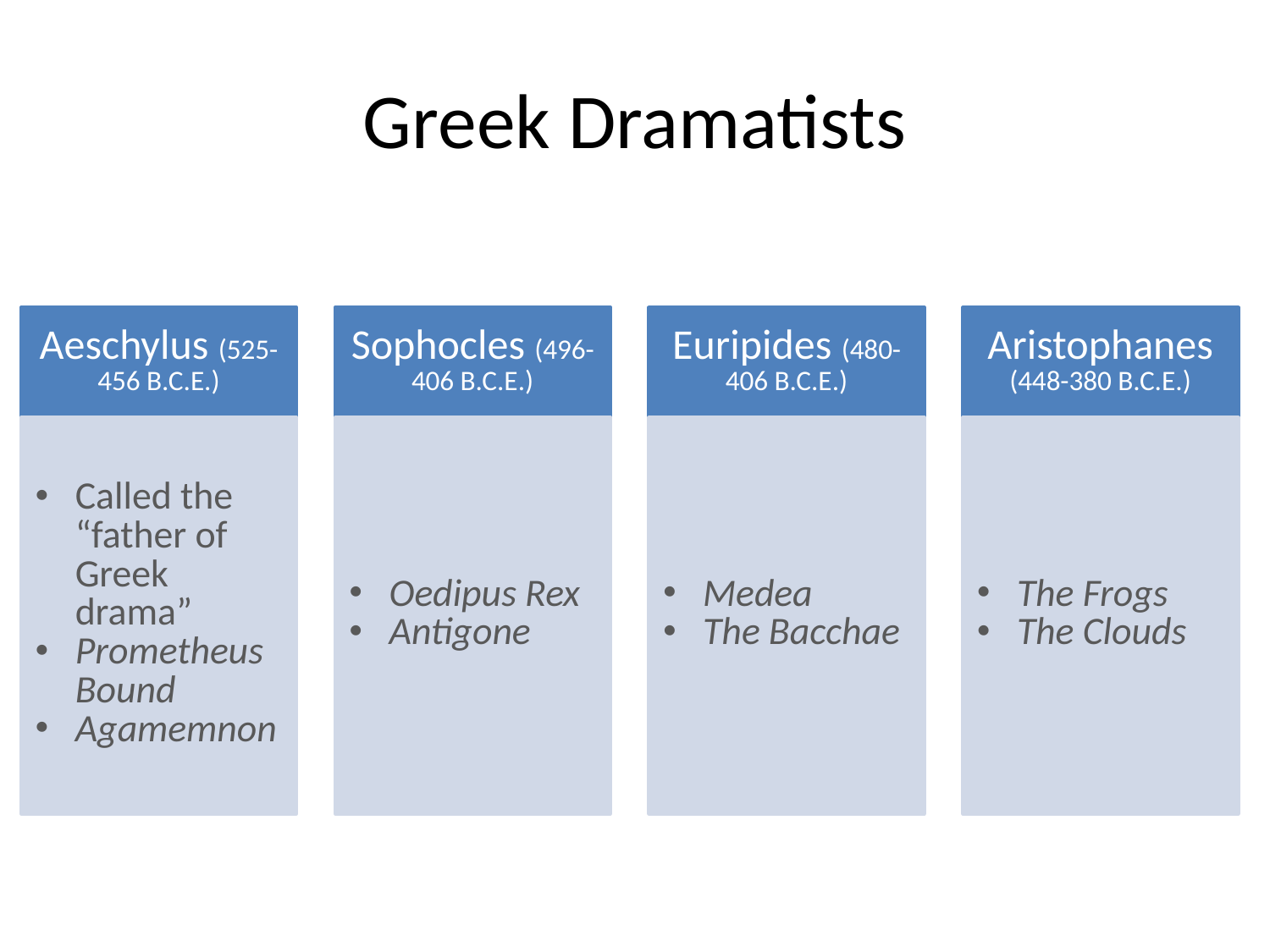

# Greek Dramatists
Called the “father of Greek drama”
Prometheus Bound
Agamemnon
Oedipus Rex
Antigone
Medea
The Bacchae
The Frogs
The Clouds